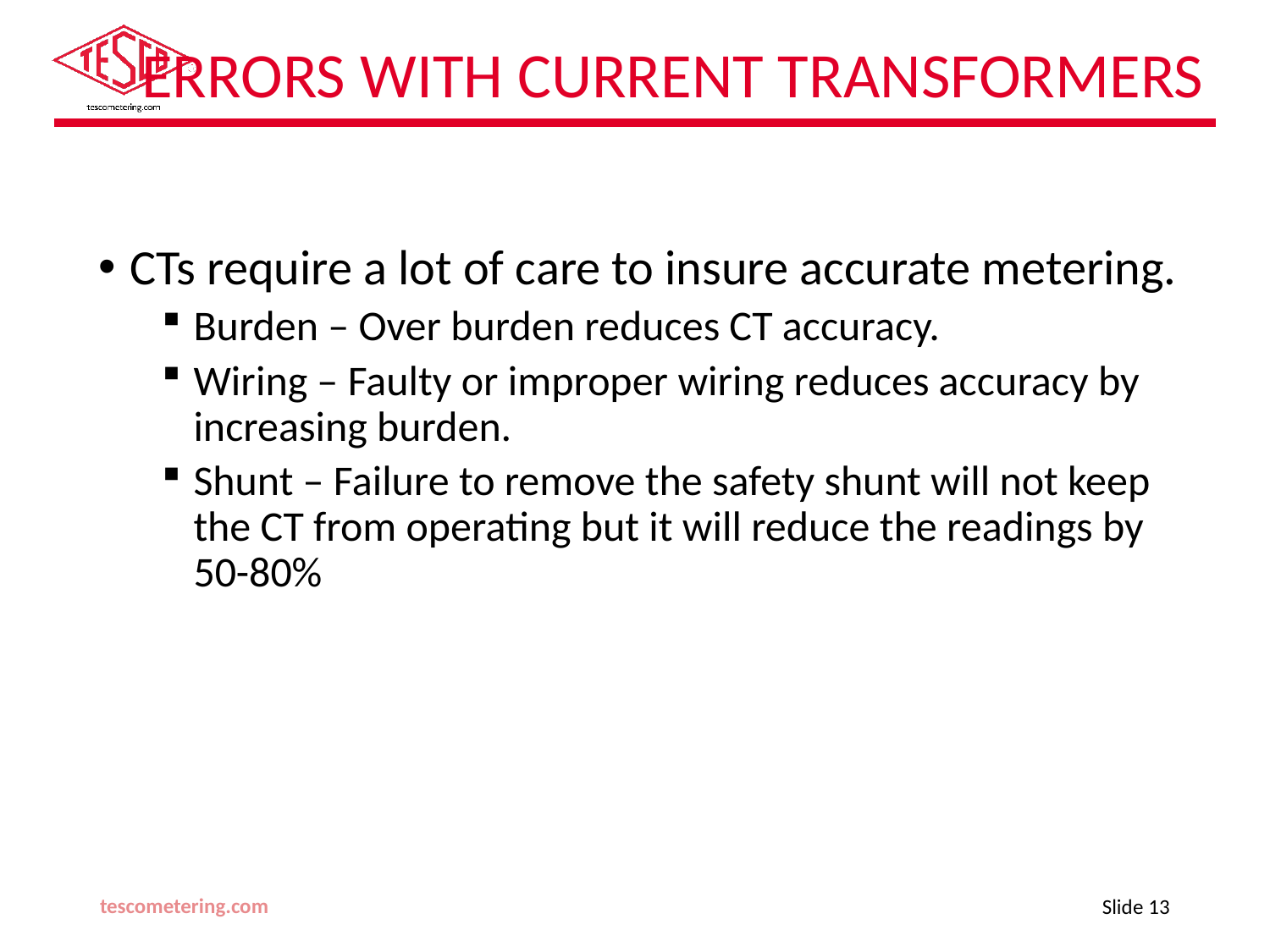

# Errors with Current Transformers
CTs require a lot of care to insure accurate metering.
Burden – Over burden reduces CT accuracy.
Wiring – Faulty or improper wiring reduces accuracy by increasing burden.
Shunt – Failure to remove the safety shunt will not keep the CT from operating but it will reduce the readings by 50-80%
tescometering.com
Slide 13